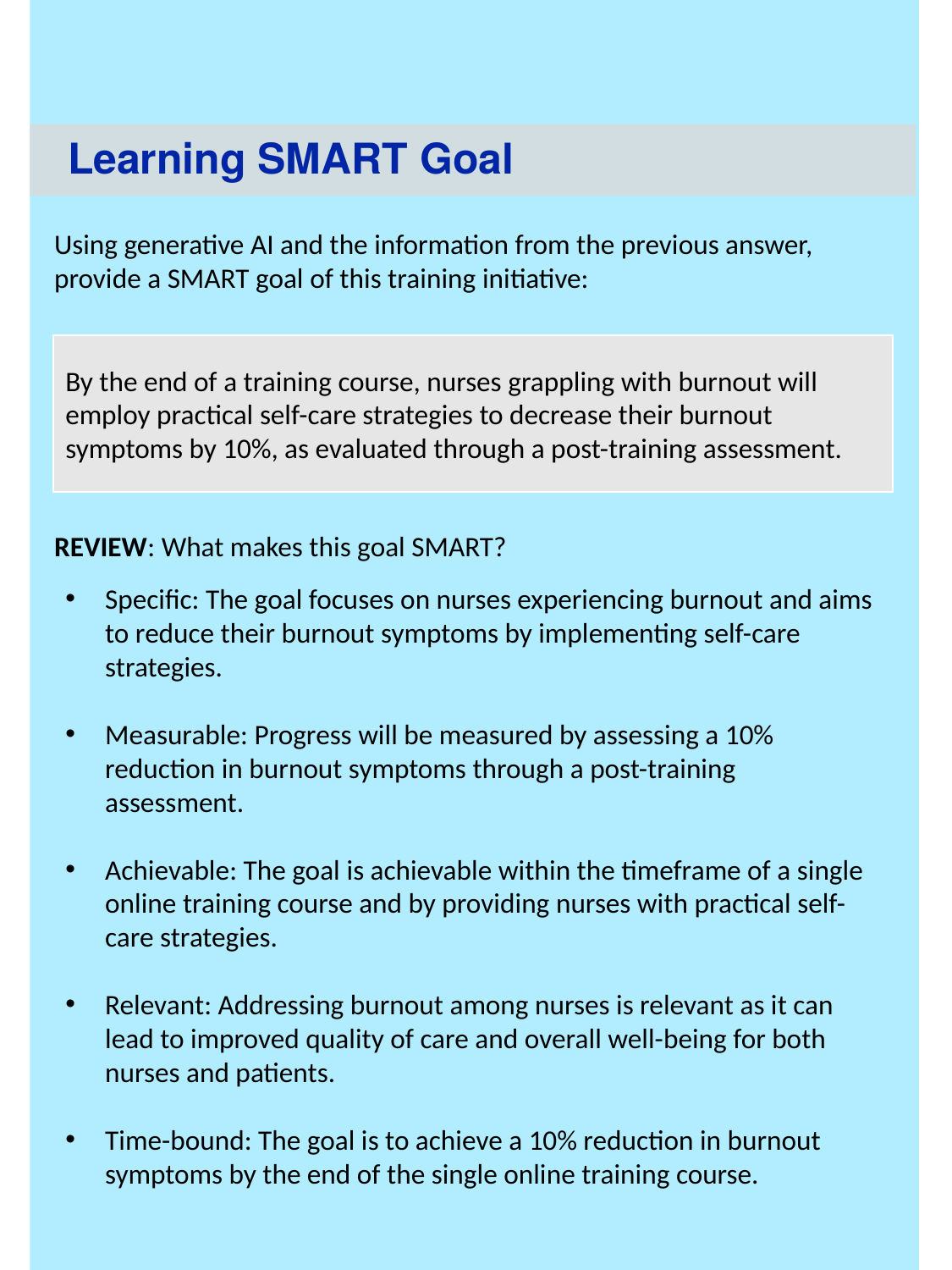

Learning SMART Goal
Using generative AI and the information from the previous answer, provide a SMART goal of this training initiative:

By the end of a training course, nurses grappling with burnout will employ practical self-care strategies to decrease their burnout symptoms by 10%, as evaluated through a post-training assessment.
REVIEW: What makes this goal SMART?

Specific: The goal focuses on nurses experiencing burnout and aims to reduce their burnout symptoms by implementing self-care strategies.

Measurable: Progress will be measured by assessing a 10% reduction in burnout symptoms through a post-training assessment.

Achievable: The goal is achievable within the timeframe of a single online training course and by providing nurses with practical self-care strategies.

Relevant: Addressing burnout among nurses is relevant as it can lead to improved quality of care and overall well-being for both nurses and patients.

Time-bound: The goal is to achieve a 10% reduction in burnout symptoms by the end of the single online training course.